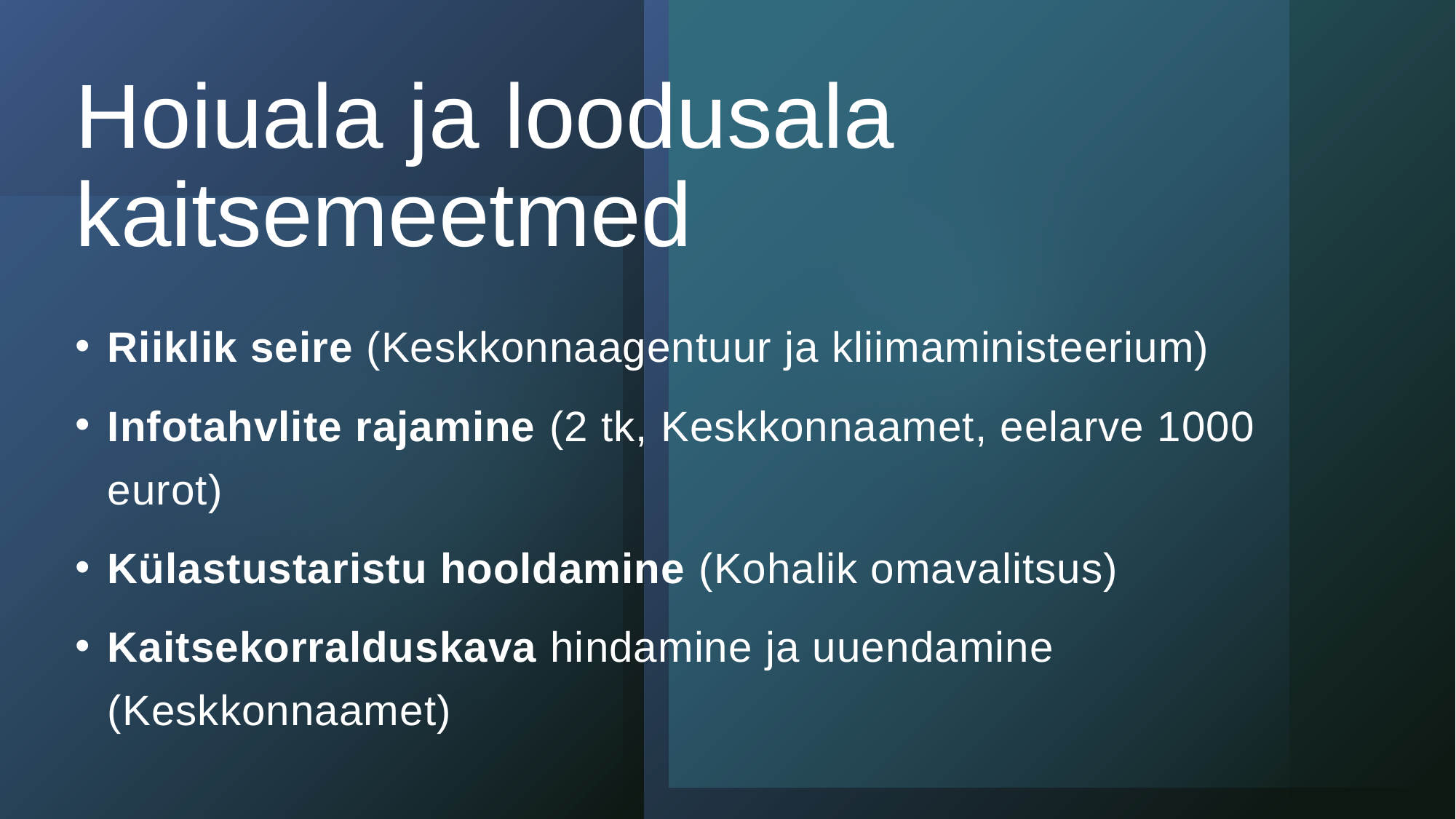

# Hoiuala ja loodusala kaitsemeetmed
Riiklik seire (Keskkonnaagentuur ja kliimaministeerium)
Infotahvlite rajamine (2 tk, Keskkonnaamet, eelarve 1000 eurot)
Külastustaristu hooldamine (Kohalik omavalitsus)
Kaitsekorralduskava hindamine ja uuendamine (Keskkonnaamet)